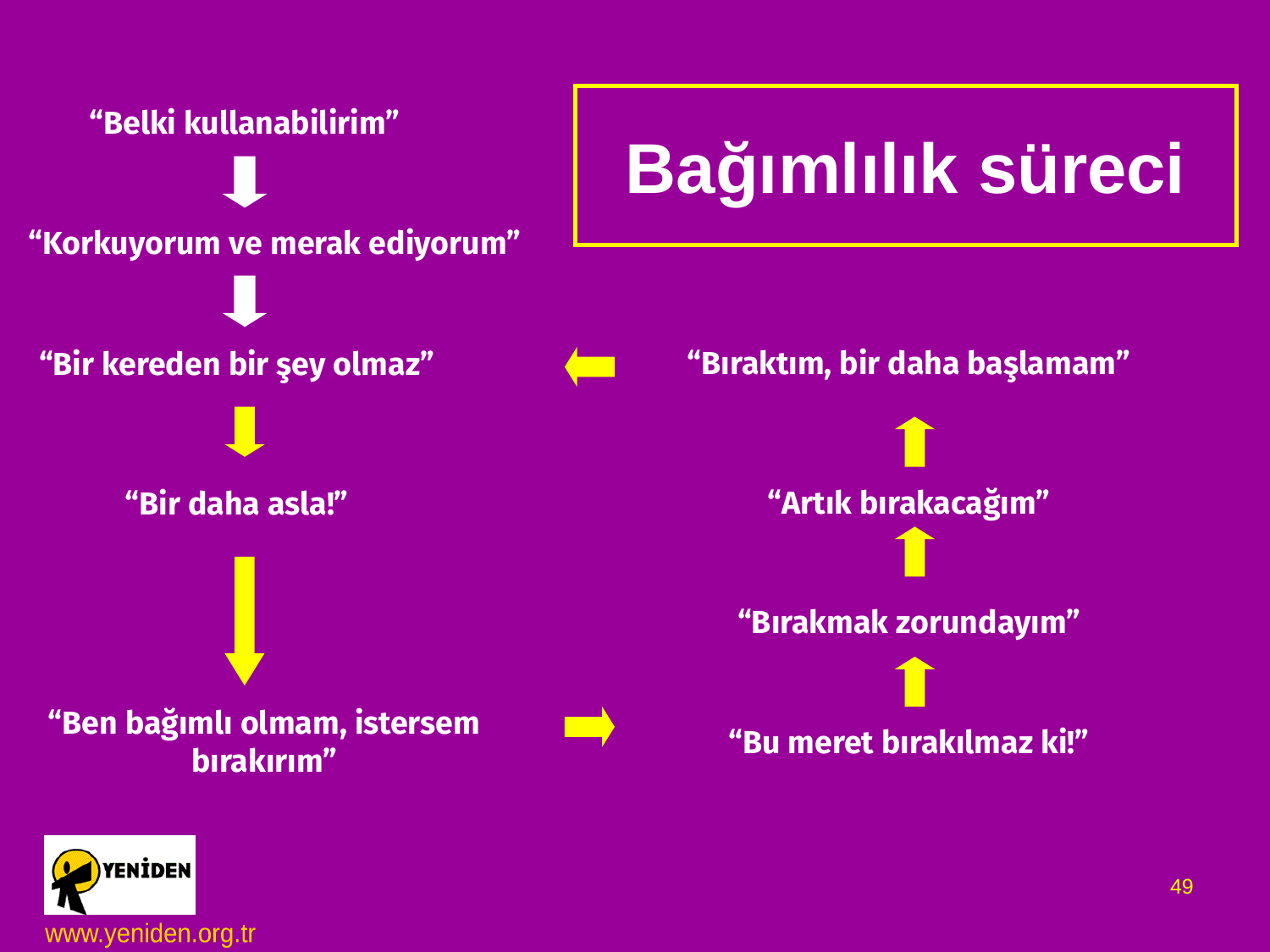

# Bağımlılık süreci
“Belki kullanabilirim”

“Korkuyorum ve merak ediyorum”

“Bıraktım, bir daha başlamam”
“Bir kereden bir şey olmaz”

“Artık bırakacağım”
“Bir daha asla!”

“Bırakmak zorundayım”

“Ben bağımlı olmam, istersem bırakırım”

“Bu meret bırakılmaz ki!”
49